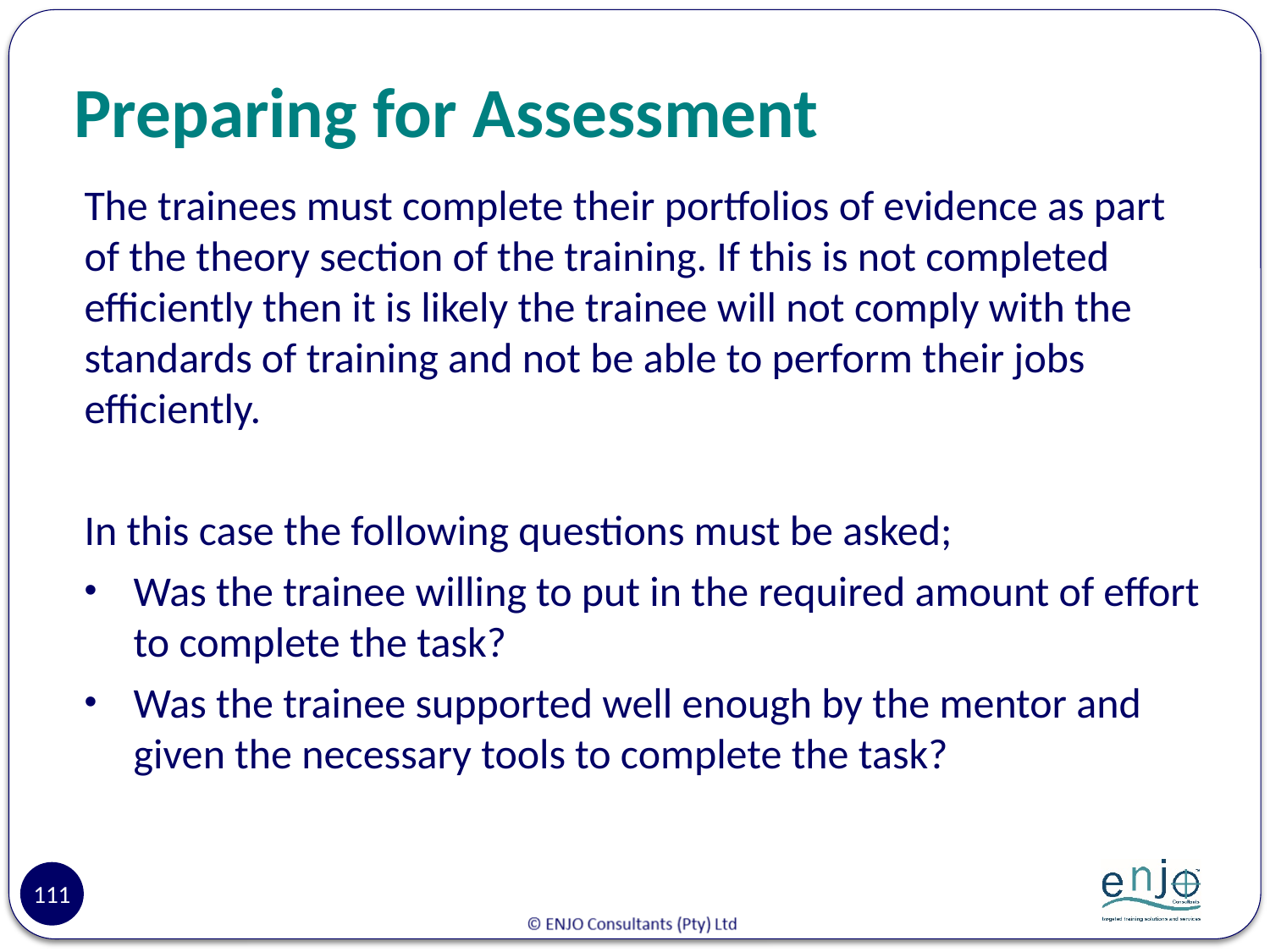

# Preparing for Assessment
The trainees must complete their portfolios of evidence as part of the theory section of the training. If this is not completed efficiently then it is likely the trainee will not comply with the standards of training and not be able to perform their jobs efficiently.

In this case the following questions must be asked;
Was the trainee willing to put in the required amount of effort to complete the task?
Was the trainee supported well enough by the mentor and given the necessary tools to complete the task?
111